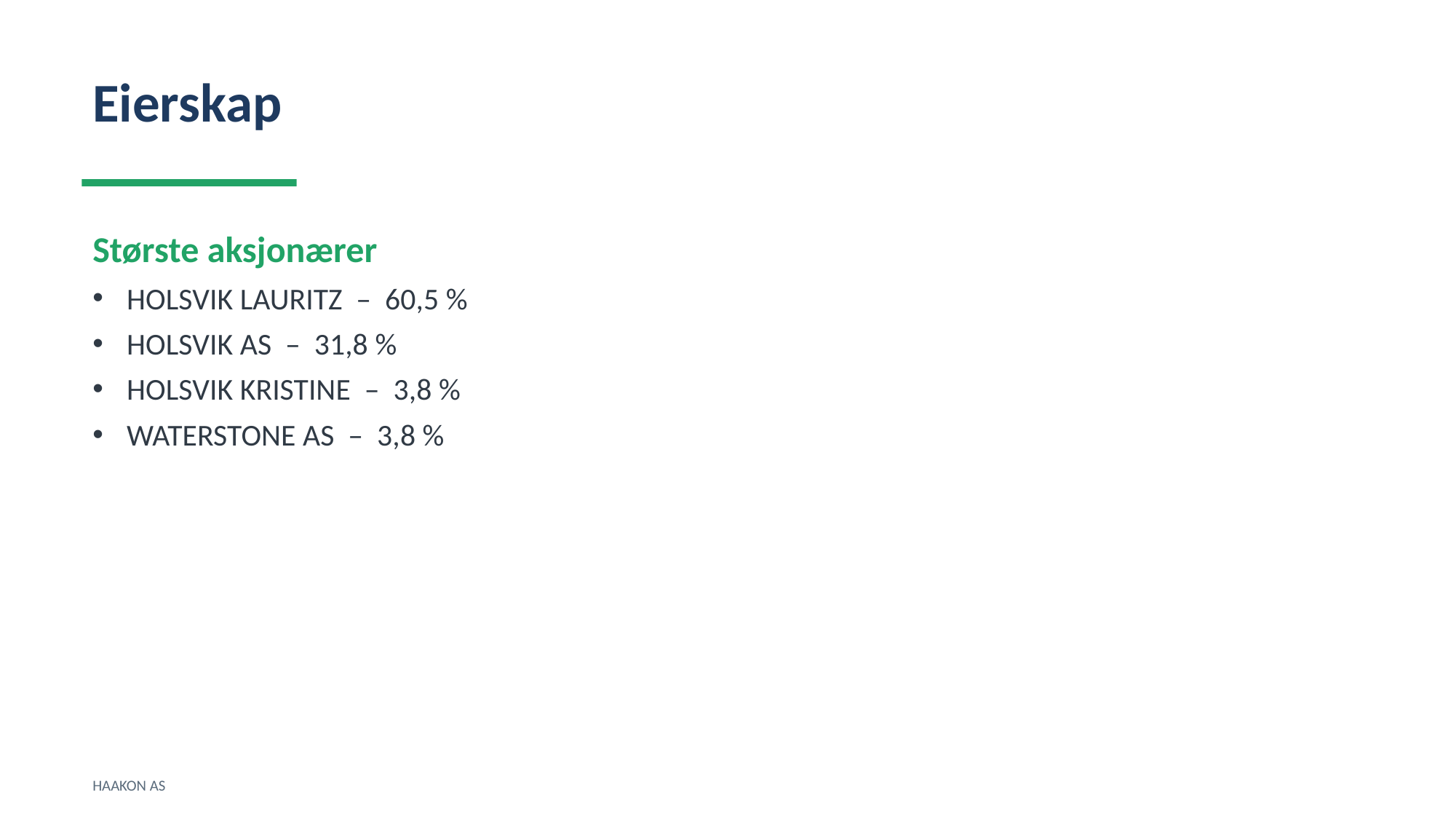

Eierskap

Største aksjonærer
HOLSVIK LAURITZ  –  60,5 %
HOLSVIK AS  –  31,8 %
HOLSVIK KRISTINE  –  3,8 %
WATERSTONE AS  –  3,8 %
HAAKON AS